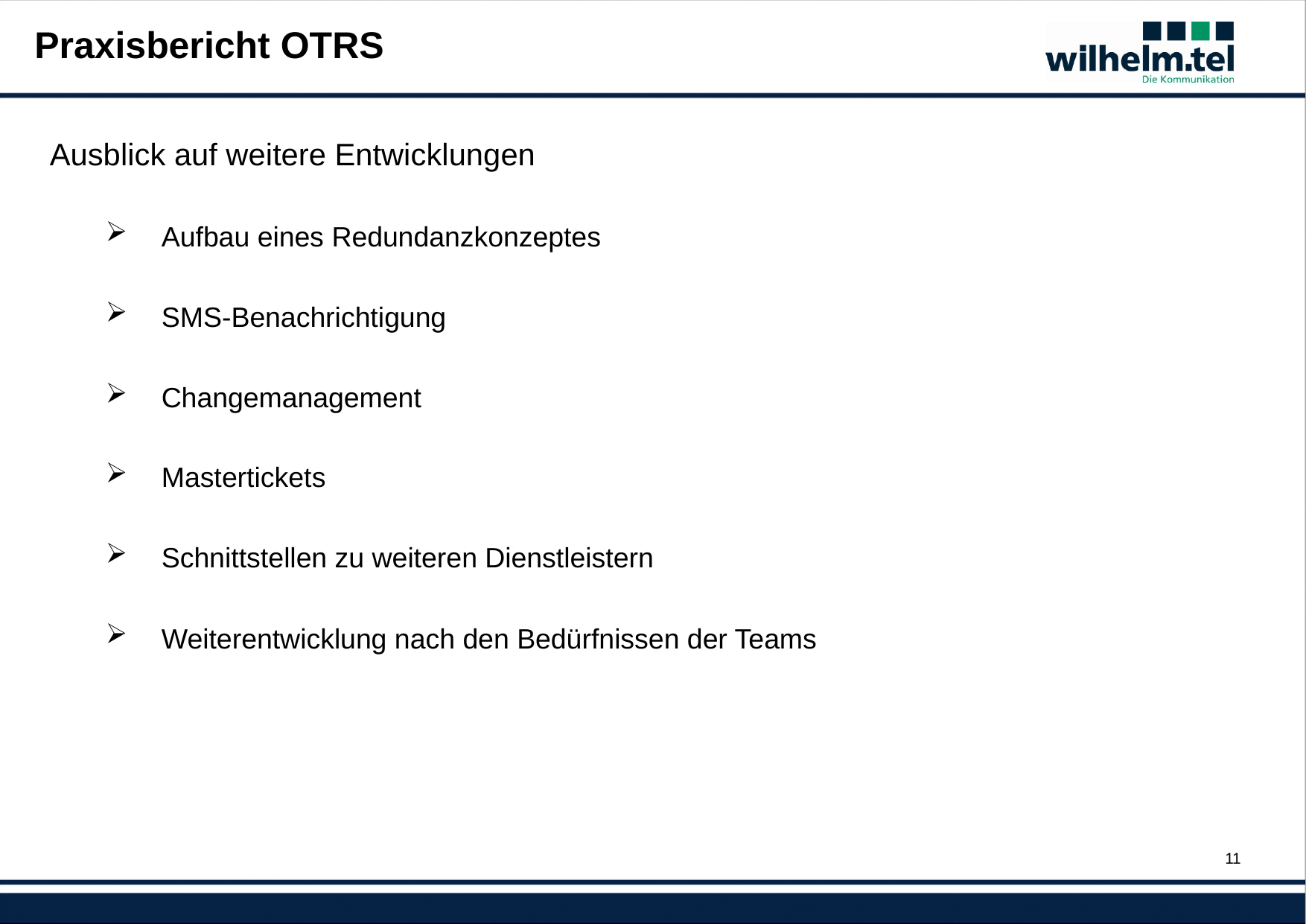

Praxisbericht OTRS
Ausblick auf weitere Entwicklungen

Aufbau eines Redundanzkonzeptes

SMS-Benachrichtigung

Changemanagement

Mastertickets

Schnittstellen zu weiteren Dienstleistern

Weiterentwicklung nach den Bedürfnissen der Teams
11